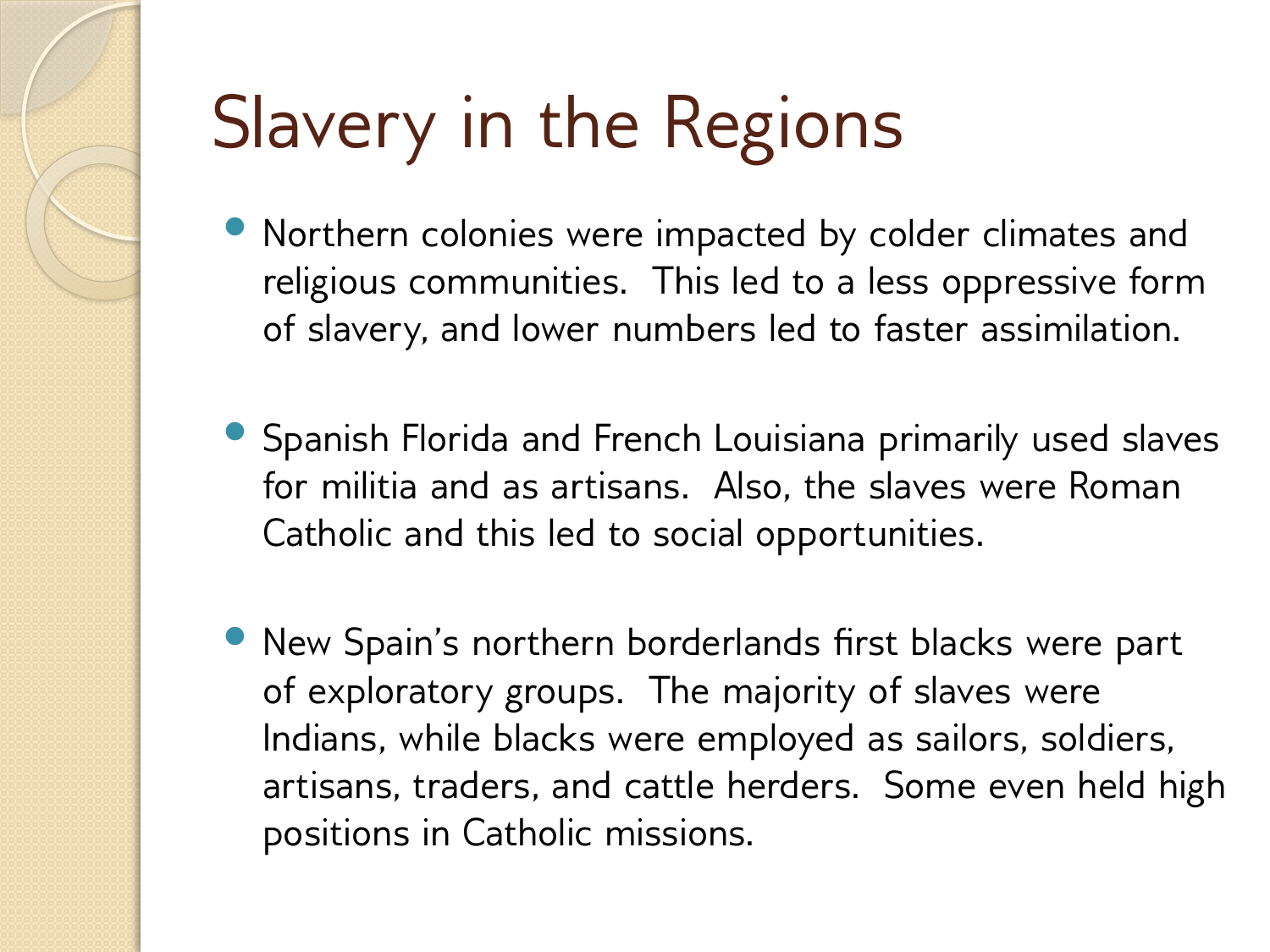

# Slavery in the Regions
Northern colonies were impacted by colder climates and religious communities.  This led to a less oppressive form of slavery, and lower numbers led to faster assimilation.

Spanish Florida and French Louisiana primarily used slaves for militia and as artisans.  Also, the slaves were Roman Catholic and this led to social opportunities.

New Spain’s northern borderlands first blacks were part of exploratory groups.  The majority of slaves were Indians, while blacks were employed as sailors, soldiers, artisans, traders, and cattle herders.  Some even held high positions in Catholic missions.